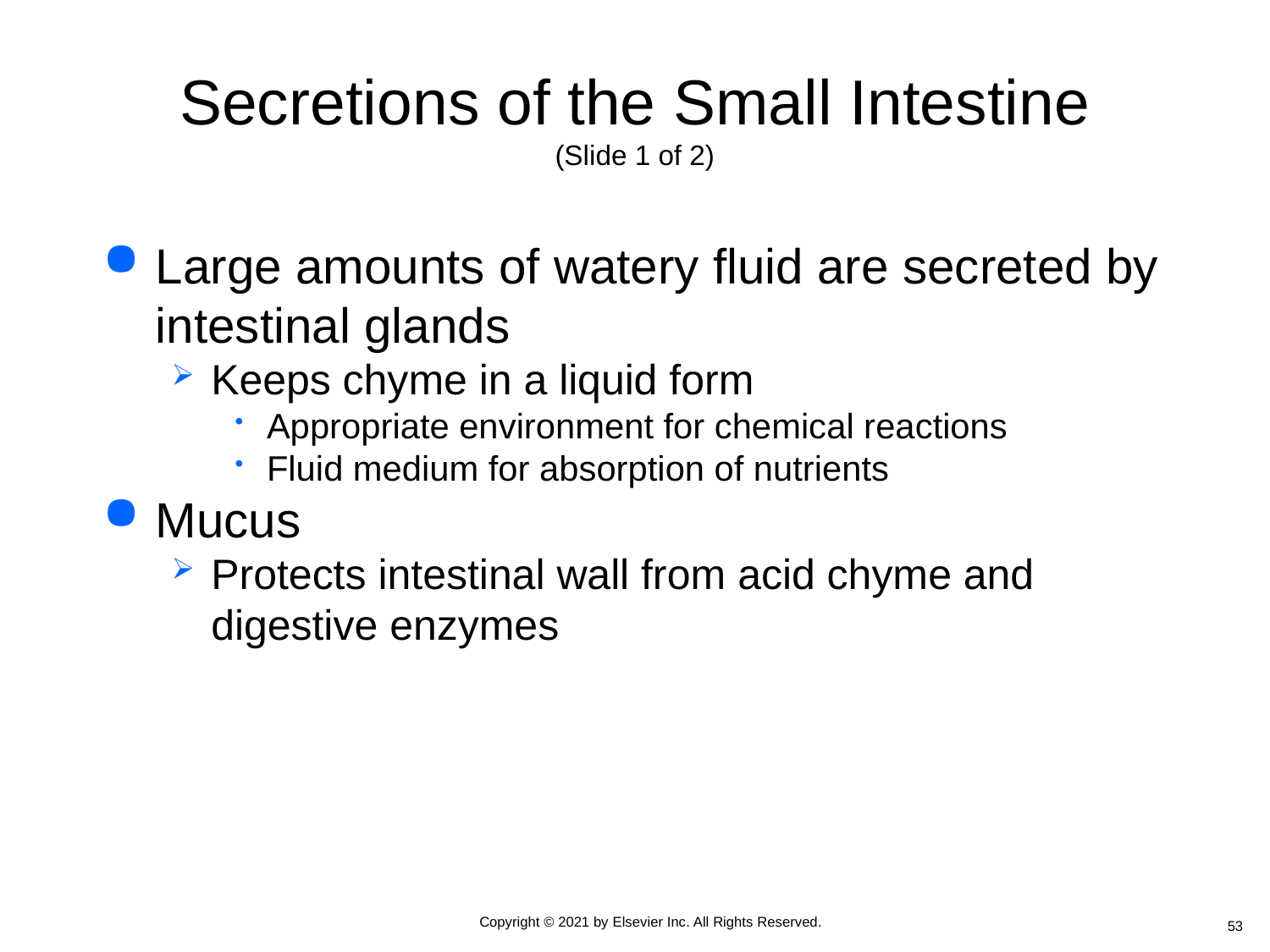

# Secretions of the Small Intestine (Slide 1 of 2)
Large amounts of watery fluid are secreted by intestinal glands
Keeps chyme in a liquid form
Appropriate environment for chemical reactions
Fluid medium for absorption of nutrients
Mucus
Protects intestinal wall from acid chyme and digestive enzymes
53